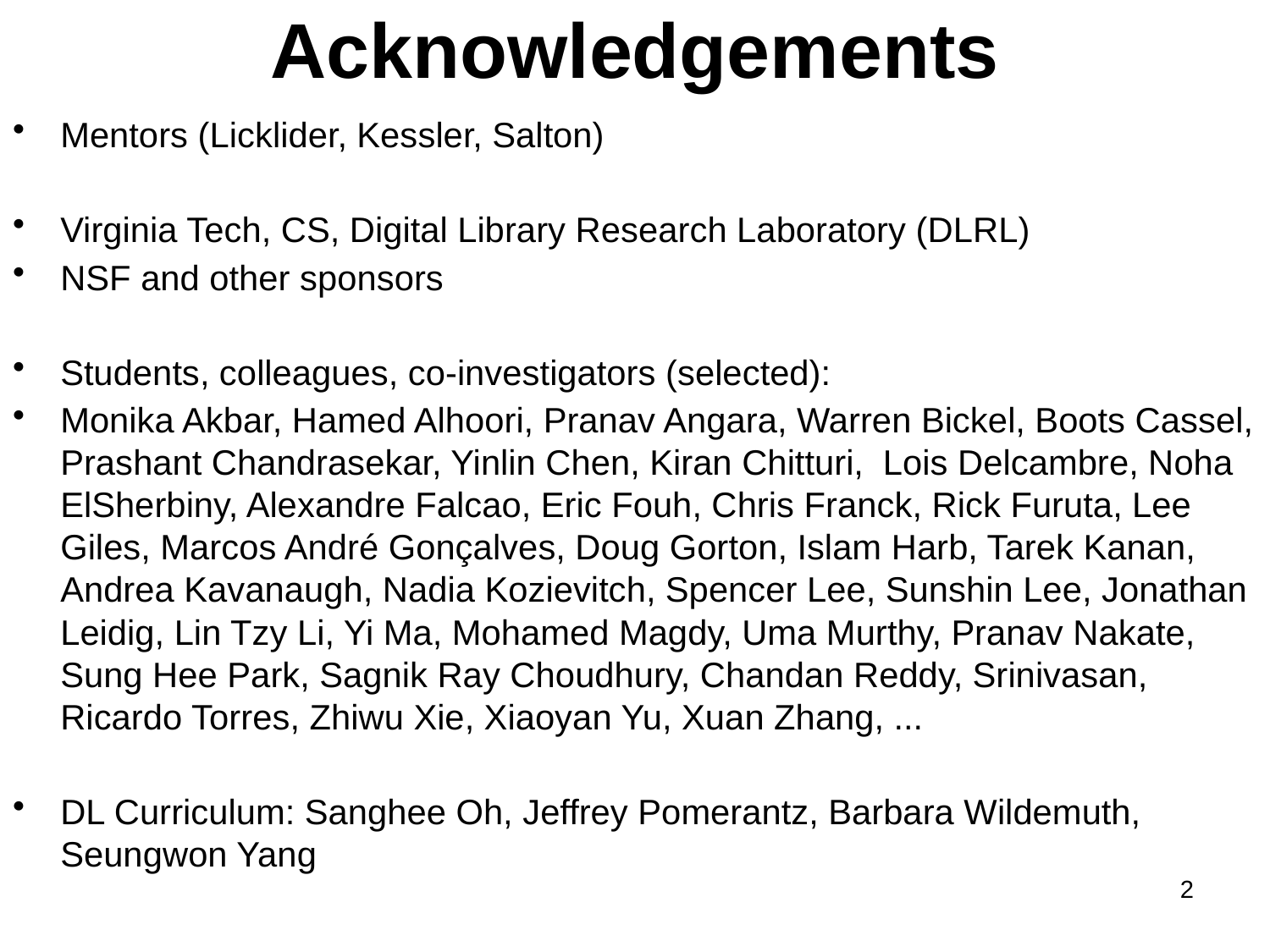

# Acknowledgements
Mentors (Licklider, Kessler, Salton)

Virginia Tech, CS, Digital Library Research Laboratory (DLRL)
NSF and other sponsors

Students, colleagues, co-investigators (selected):
Monika Akbar, Hamed Alhoori, Pranav Angara, Warren Bickel, Boots Cassel, Prashant Chandrasekar, Yinlin Chen, Kiran Chitturi,  Lois Delcambre, Noha ElSherbiny, Alexandre Falcao, Eric Fouh, Chris Franck, Rick Furuta, Lee Giles, Marcos André Gonçalves, Doug Gorton, Islam Harb, Tarek Kanan, Andrea Kavanaugh, Nadia Kozievitch, Spencer Lee, Sunshin Lee, Jonathan Leidig, Lin Tzy Li, Yi Ma, Mohamed Magdy, Uma Murthy, Pranav Nakate, Sung Hee Park, Sagnik Ray Choudhury, Chandan Reddy, Srinivasan, Ricardo Torres, Zhiwu Xie, Xiaoyan Yu, Xuan Zhang, ...

DL Curriculum: Sanghee Oh, Jeffrey Pomerantz, Barbara Wildemuth, Seungwon Yang
2